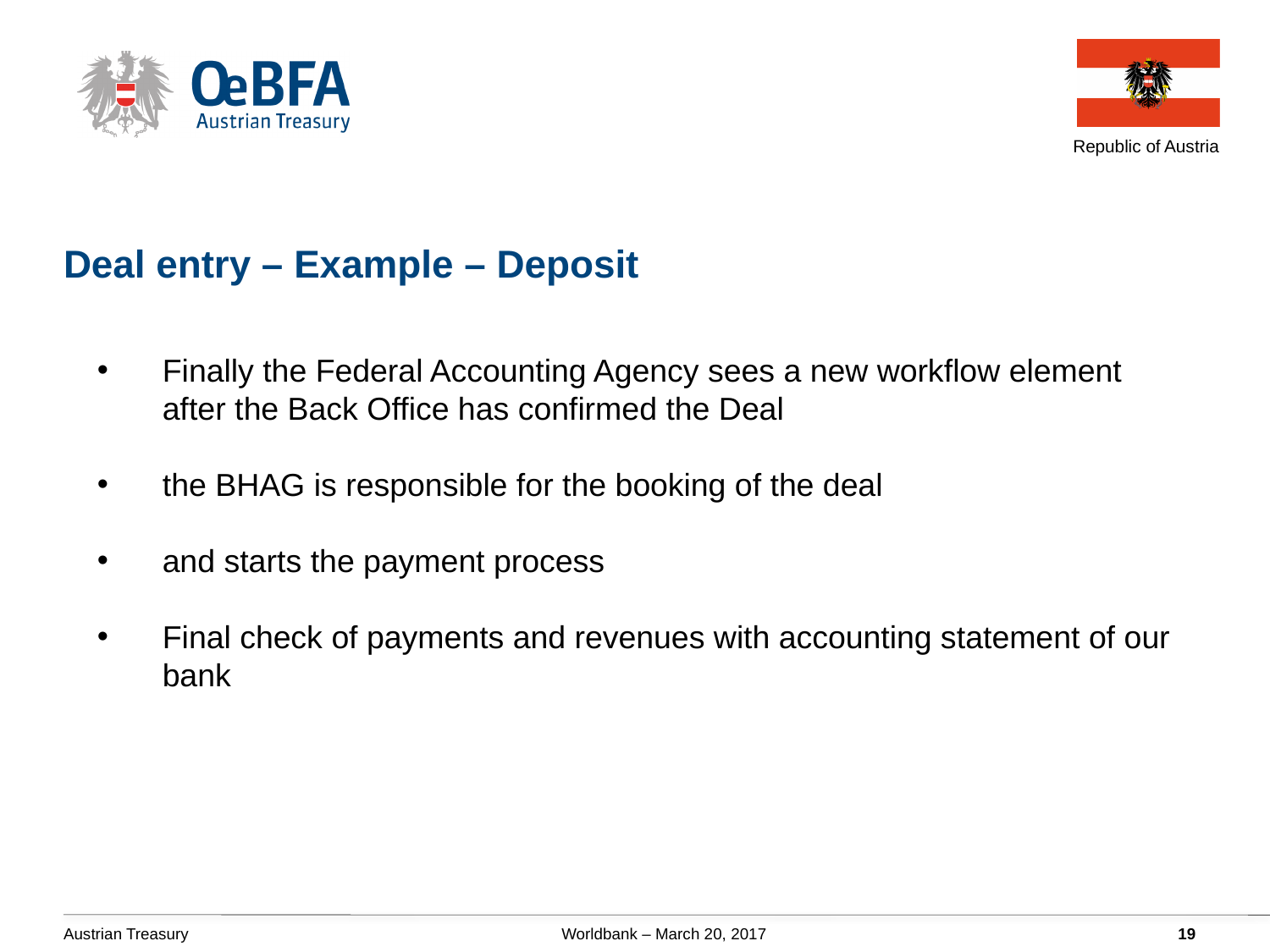

Deal entry – Example – Deposit

Finally the Federal Accounting Agency sees a new workflow element after the Back Office has confirmed the Deal

the BHAG is responsible for the booking of the deal

and starts the payment process

Final check of payments and revenues with accounting statement of our bank

Austrian Treasury                                                                                    Worldbank – March 20, 2017
19